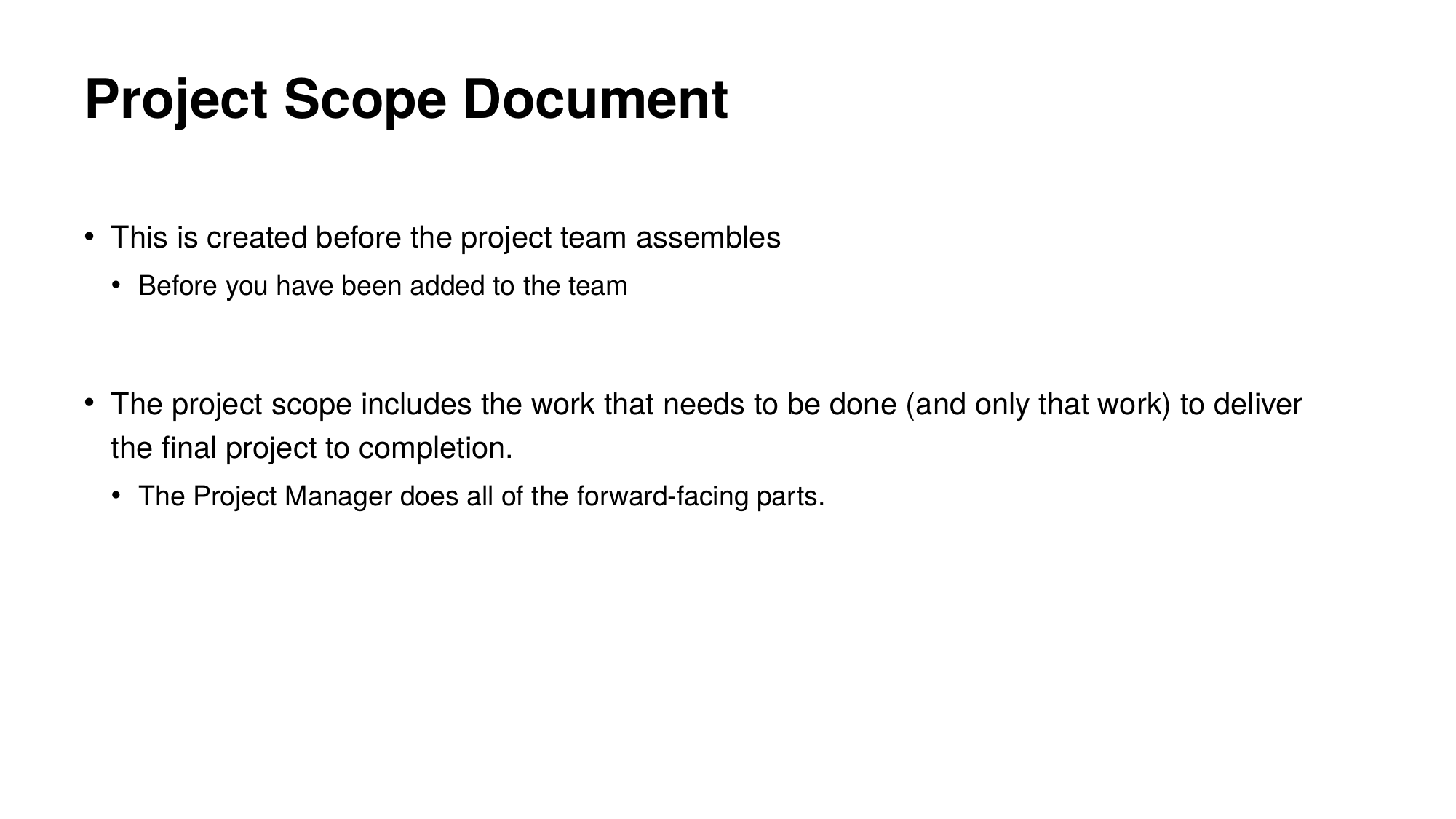

# Project Scope Document
This is created before the project team assembles
Before you have been added to the team

The project scope includes the work that needs to be done (and only that work) to deliver the final project to completion.
The Project Manager does all of the forward-facing parts.